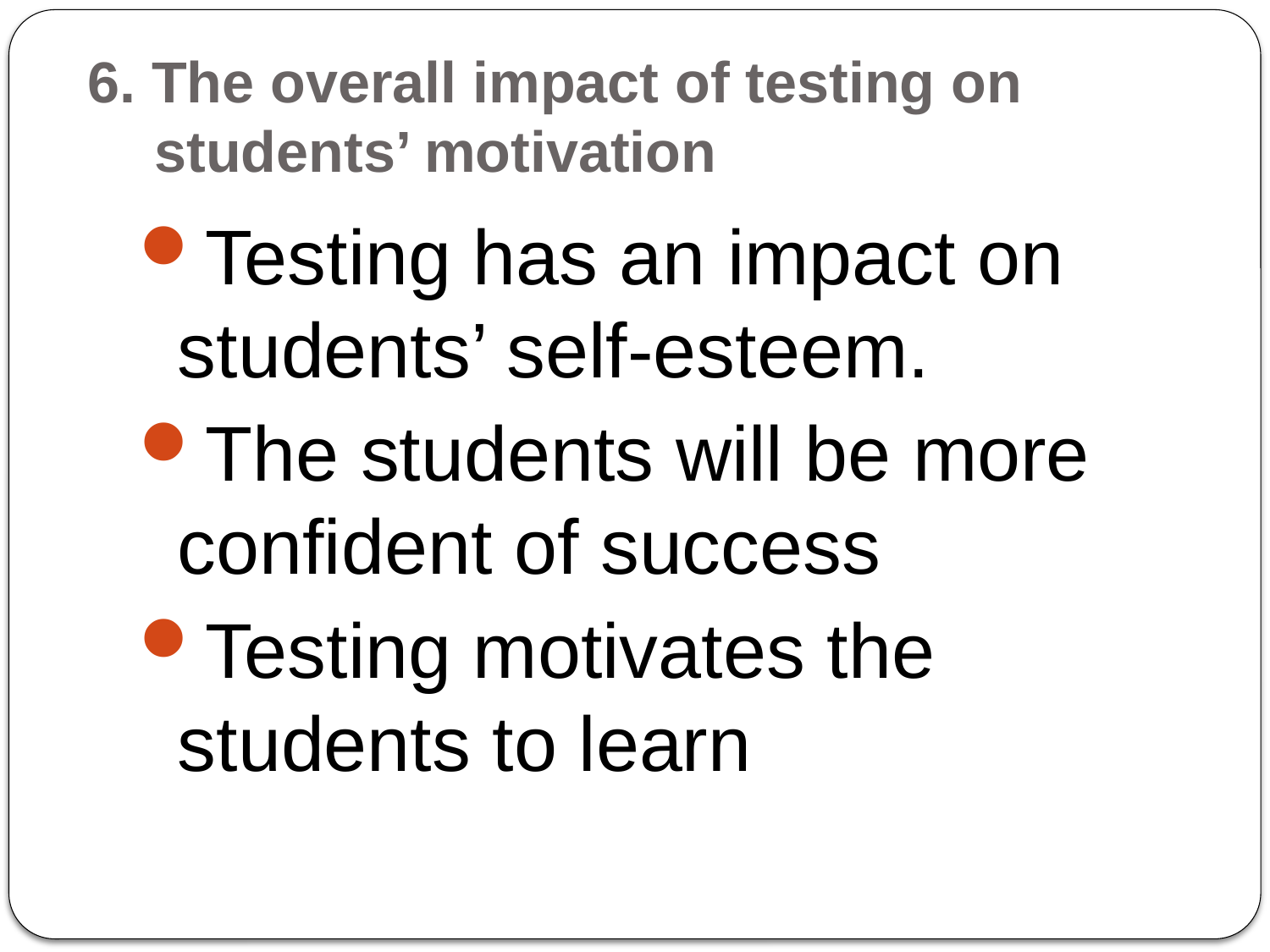

# 6. The overall impact of testing on students’ motivation
Testing has an impact on students’ self-esteem.
The students will be more confident of success
Testing motivates the students to learn